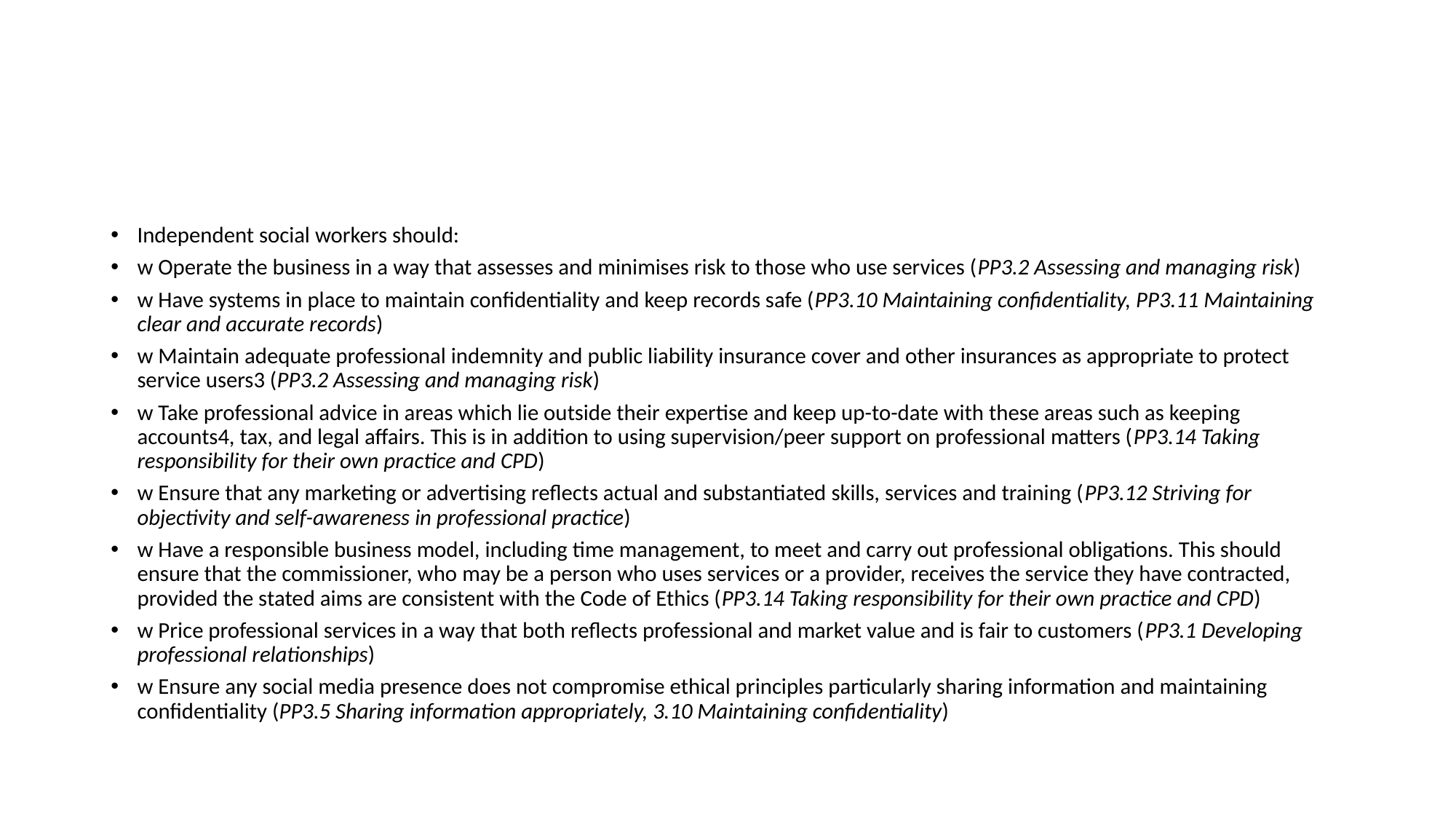

Independent social workers should:
w Operate the business in a way that assesses and minimises risk to those who use services (PP3.2 Assessing and managing risk)
w Have systems in place to maintain confidentiality and keep records safe (PP3.10 Maintaining confidentiality, PP3.11 Maintaining clear and accurate records)
w Maintain adequate professional indemnity and public liability insurance cover and other insurances as appropriate to protect service users3 (PP3.2 Assessing and managing risk)
w Take professional advice in areas which lie outside their expertise and keep up-to-date with these areas such as keeping accounts4, tax, and legal affairs. This is in addition to using supervision/peer support on professional matters (PP3.14 Taking responsibility for their own practice and CPD)
w Ensure that any marketing or advertising reflects actual and substantiated skills, services and training (PP3.12 Striving for objectivity and self-awareness in professional practice)
w Have a responsible business model, including time management, to meet and carry out professional obligations. This should ensure that the commissioner, who may be a person who uses services or a provider, receives the service they have contracted, provided the stated aims are consistent with the Code of Ethics (PP3.14 Taking responsibility for their own practice and CPD)
w Price professional services in a way that both reflects professional and market value and is fair to customers (PP3.1 Developing professional relationships)
w Ensure any social media presence does not compromise ethical principles particularly sharing information and maintaining confidentiality (PP3.5 Sharing information appropriately, 3.10 Maintaining confidentiality)